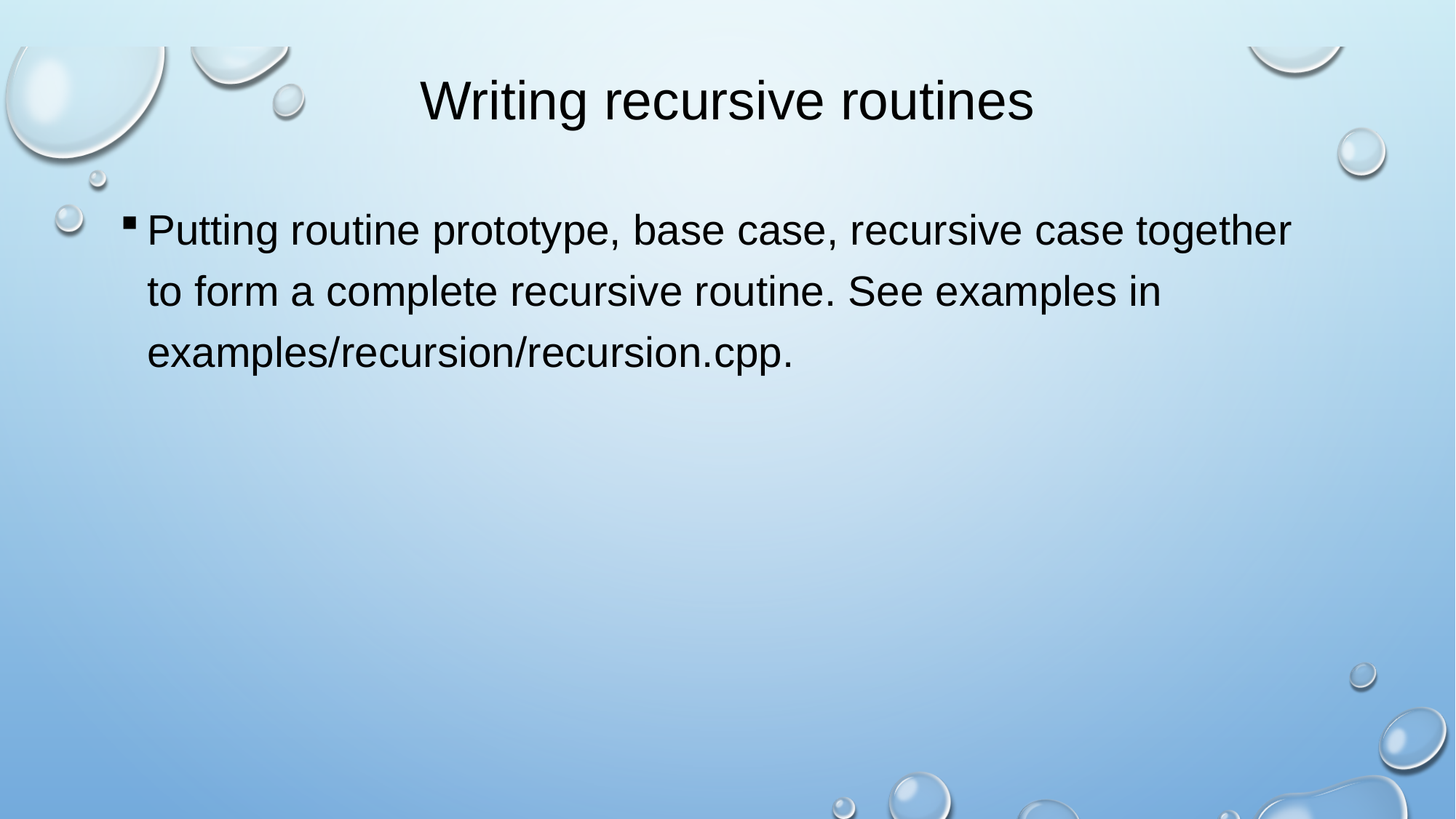

# Writing recursive routines
Putting routine prototype, base case, recursive case together to form a complete recursive routine. See examples in examples/recursion/recursion.cpp.